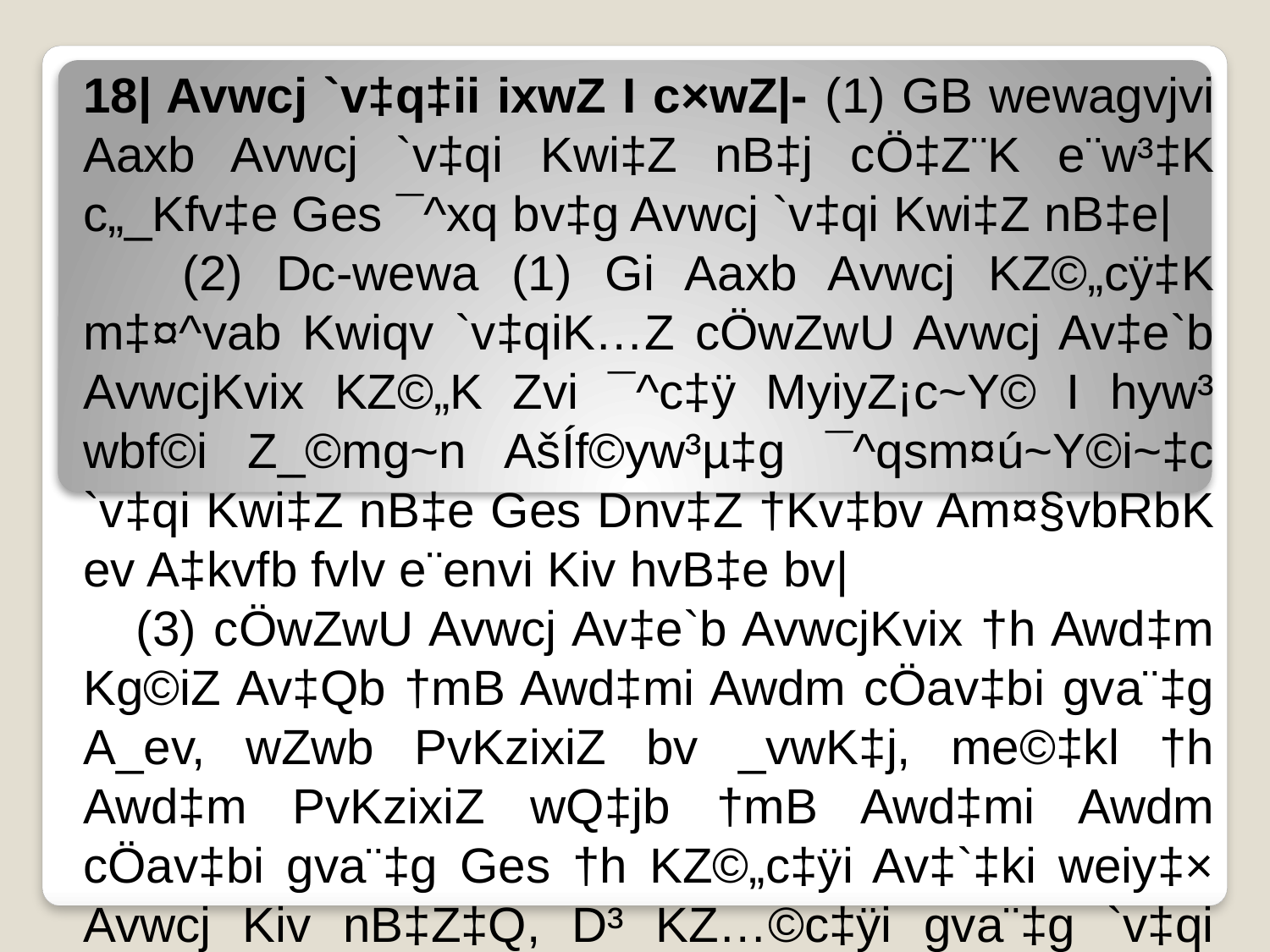

18| Avwcj `v‡q‡ii ixwZ I c×wZ|- (1) GB wewagvjvi Aaxb Avwcj `v‡qi Kwi‡Z nB‡j cÖ‡Z¨K e¨w³‡K c„_Kfv‡e Ges ¯^xq bv‡g Avwcj `v‡qi Kwi‡Z nB‡e|
   (2) Dc-wewa (1) Gi Aaxb Avwcj KZ©„cÿ‡K m‡¤^vab Kwiqv `v‡qiK…Z cÖwZwU Avwcj Av‡e`b AvwcjKvix KZ©„K Zvi ¯^c‡ÿ MyiyZ¡c~Y© I hyw³ wbf©i Z_©mg~n AšÍf©yw³µ‡g ¯^qsm¤ú~Y©i~‡c `v‡qi Kwi‡Z nB‡e Ges Dnv‡Z †Kv‡bv Am¤§vbRbK ev A‡kvfb fvlv e¨envi Kiv hvB‡e bv|
   (3) cÖwZwU Avwcj Av‡e`b AvwcjKvix †h Awd‡m Kg©iZ Av‡Qb †mB Awd‡mi Awdm cÖav‡bi gva¨‡g A_ev, wZwb PvKzixiZ bv _vwK‡j, me©‡kl †h Awd‡m PvKzixiZ wQ‡jb †mB Awd‡mi Awdm cÖav‡bi gva¨‡g Ges †h KZ©„c‡ÿi Av‡`‡ki weiy‡× Avwcj Kiv nB‡Z‡Q, D³ KZ…©c‡ÿi gva¨‡g `v‡qi Kwi‡Z nB‡e : Z‡e kZ© _v‡K †h, Avwcj Av‡e`‡bi GKwU AwMÖg Kwc Avwcj KZ©„c‡ÿi wbKU mivmwi `vwLj Kiv hvB‡e|